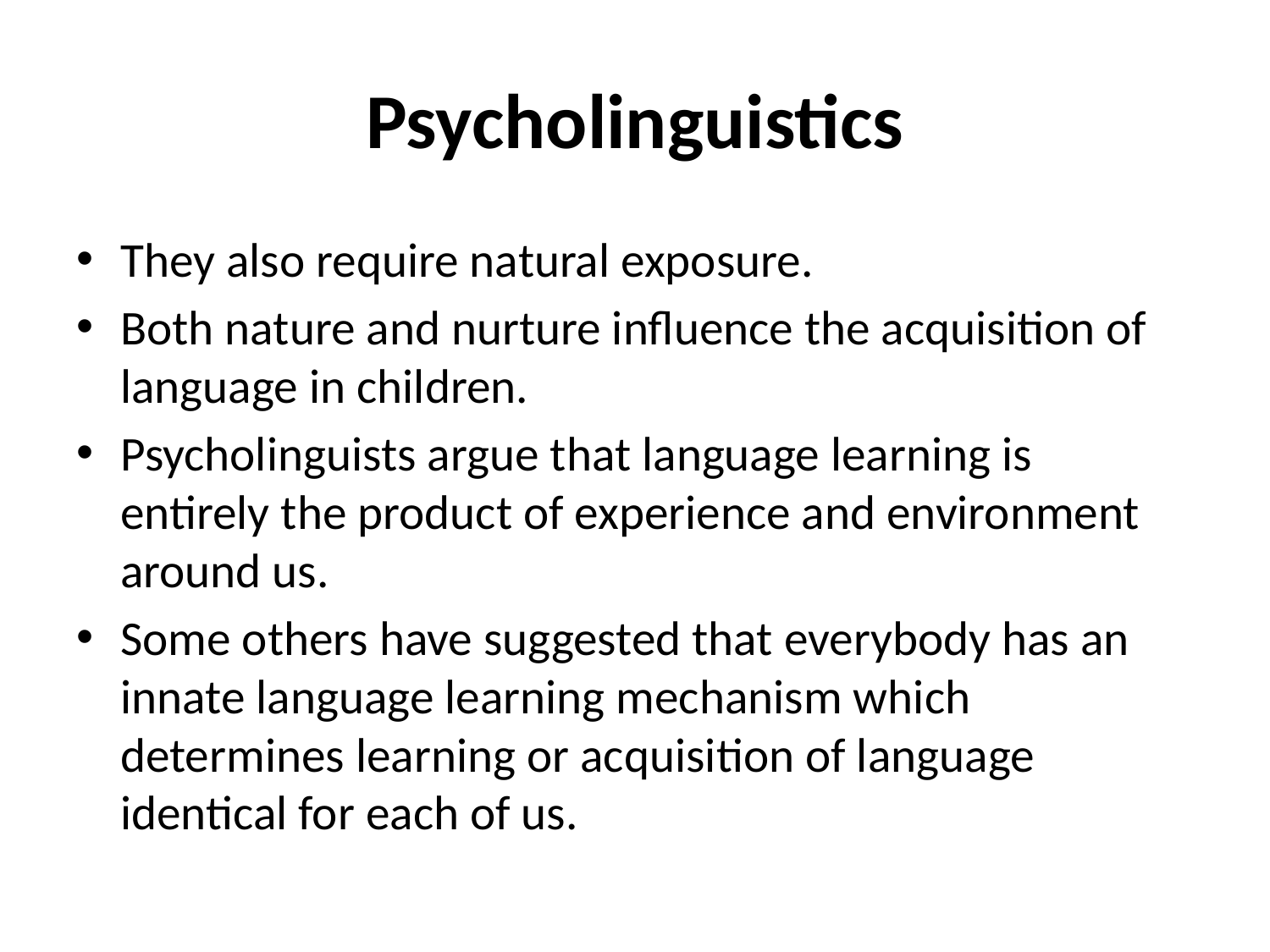

# Psycholinguistics
They also require natural exposure.
Both nature and nurture influence the acquisition of language in children.
Psycholinguists argue that language learning is entirely the product of experience and environment around us.
Some others have suggested that everybody has an innate language learning mechanism which determines learning or acquisition of language identical for each of us.